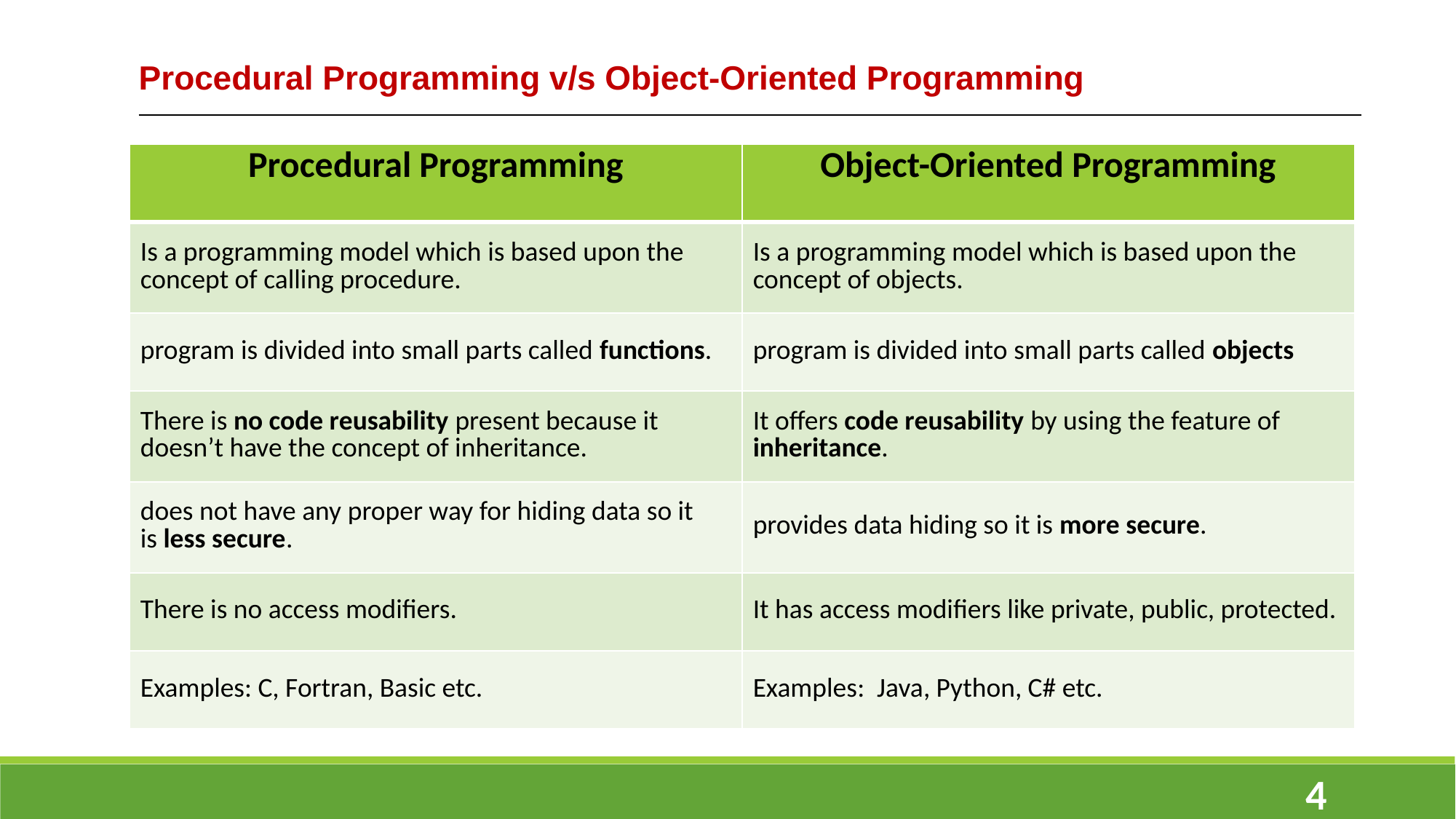

Procedural Programming v/s Object-Oriented Programming
| Procedural Programming | Object-Oriented Programming |
| --- | --- |
| Is a programming model which is based upon the concept of calling procedure. | Is a programming model which is based upon the concept of objects. |
| program is divided into small parts called functions. | program is divided into small parts called objects |
| There is no code reusability present because it doesn’t have the concept of inheritance. | It offers code reusability by using the feature of inheritance. |
| does not have any proper way for hiding data so it is less secure. | provides data hiding so it is more secure. |
| There is no access modifiers. | It has access modifiers like private, public, protected. |
| Examples: C, Fortran, Basic etc. | Examples: Java, Python, C# etc. |
4